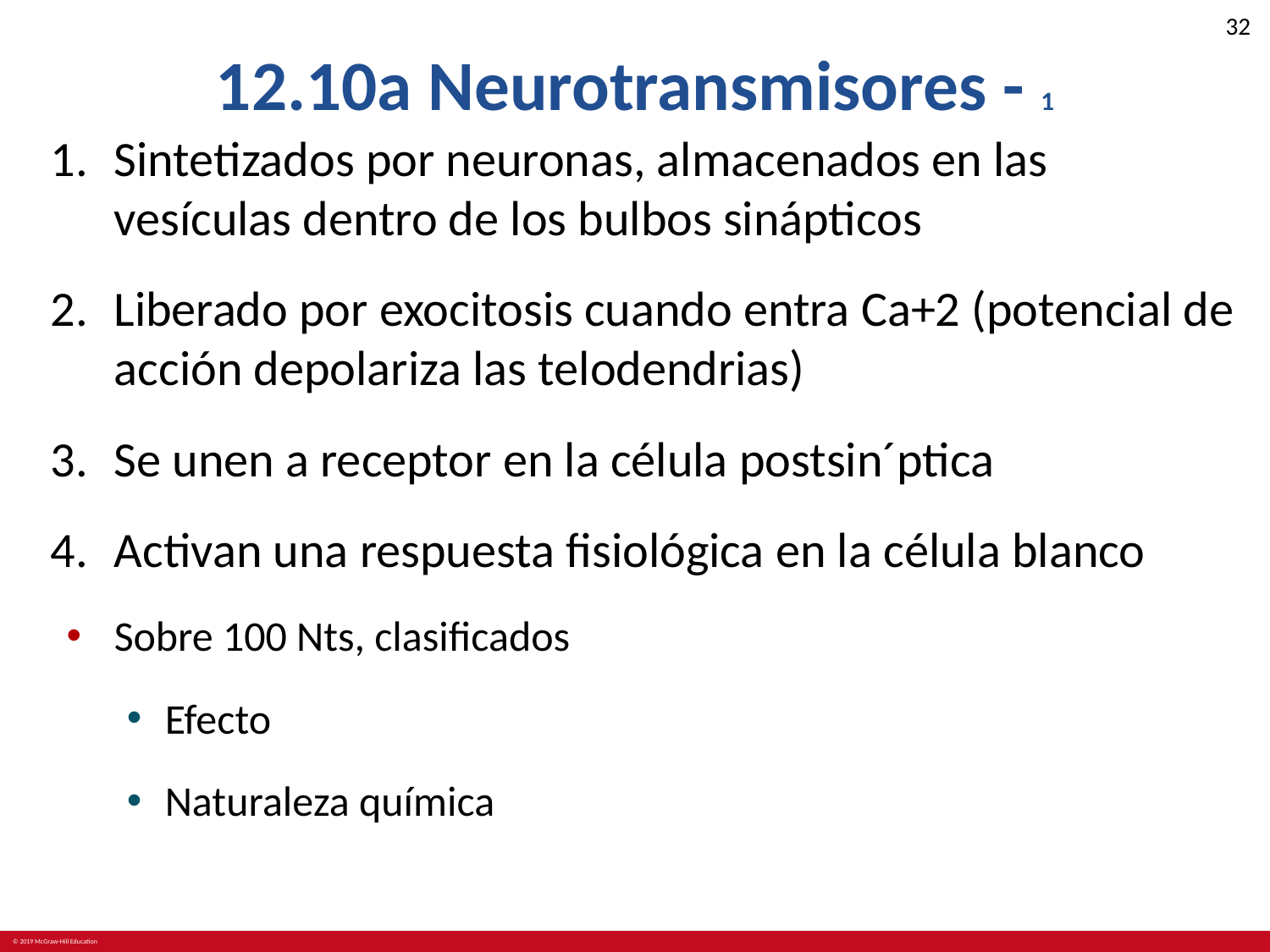

# 12.10a Neurotransmisores - 1
Sintetizados por neuronas, almacenados en las vesículas dentro de los bulbos sinápticos
Liberado por exocitosis cuando entra Ca+2 (potencial de acción depolariza las telodendrias)
Se unen a receptor en la célula postsin´ptica
Activan una respuesta fisiológica en la célula blanco
Sobre 100 Nts, clasificados
Efecto
Naturaleza química